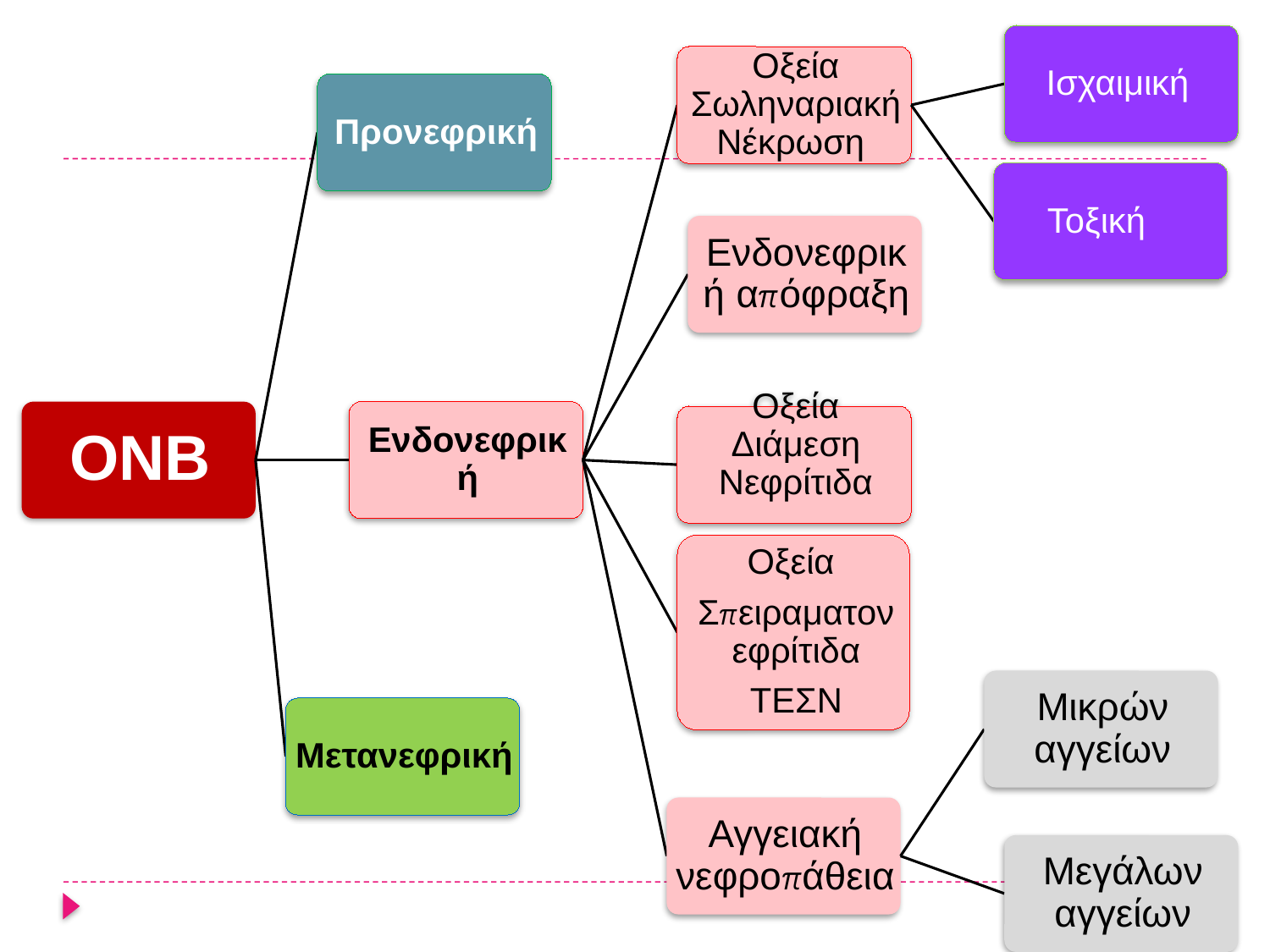

ΟΝΒ

Προνεφρική

Ενδονεφρική

Οξεία
Σπειραματονεφρίτιδα
ΤΕΣΝ

Οξεία Σωληναριακή Νέκρωση

Ισχαιμική

Τοξική

Οξεία Διάμεση Νεφρίτιδα

Αγγειακή νεφροπάθεια

Μικρών αγγείων

Μεγάλων αγγείων

Ενδονεφρική απόφραξη

Μετανεφρική